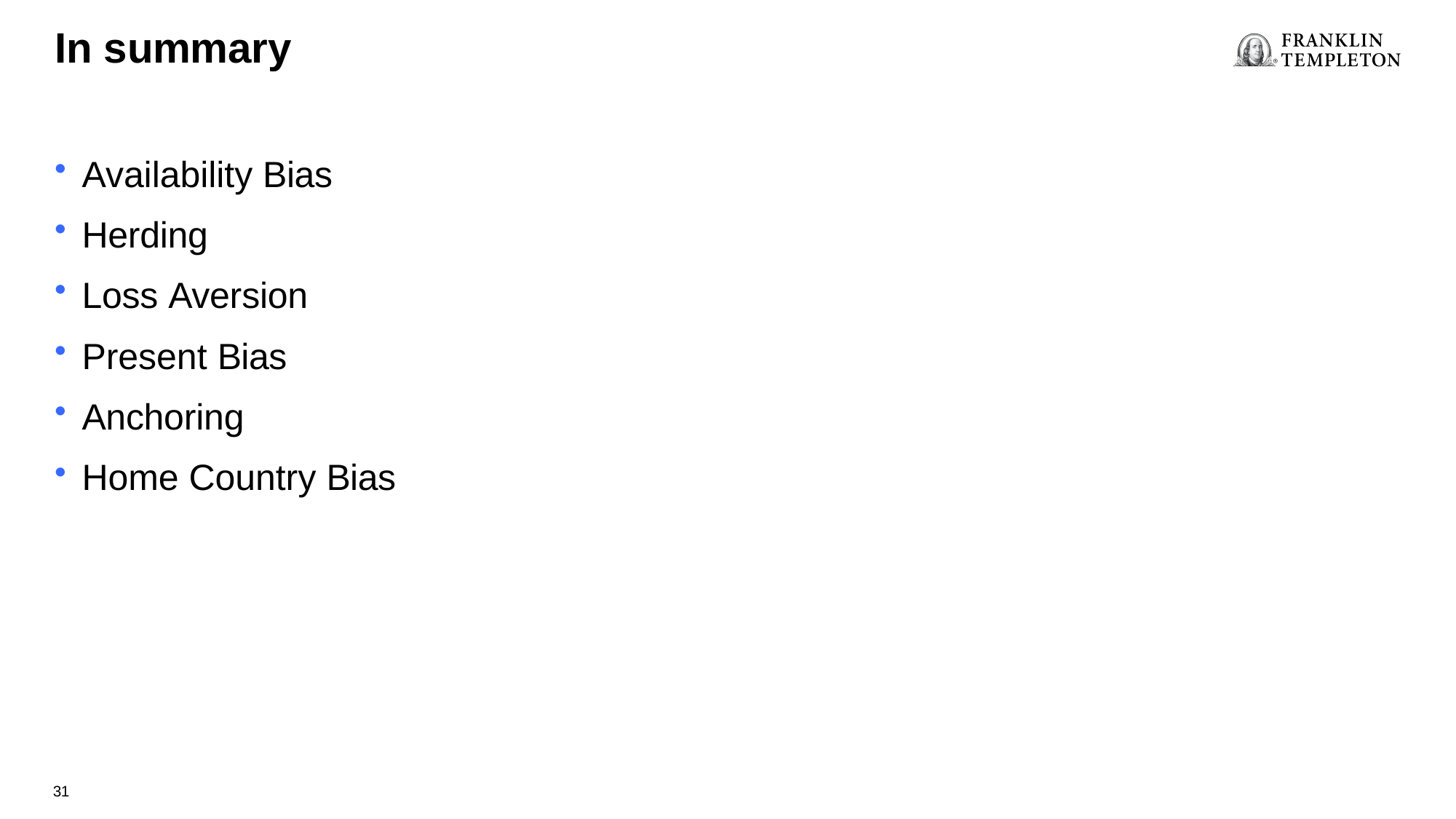

# In summary
Availability Bias
Herding
Loss Aversion
Present Bias
Anchoring
Home Country Bias
31